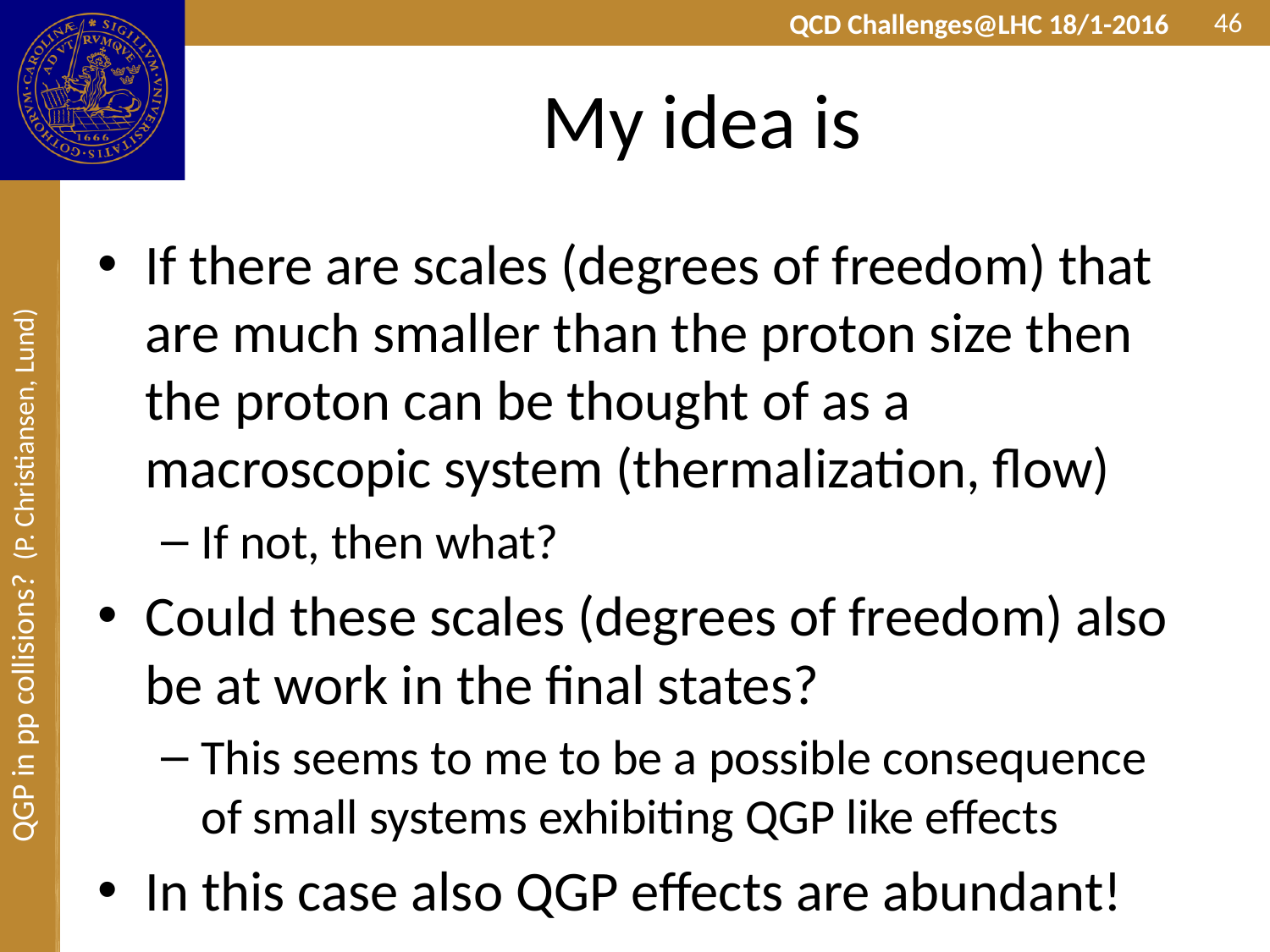

46
# My idea is
If there are scales (degrees of freedom) that are much smaller than the proton size then the proton can be thought of as a macroscopic system (thermalization, flow)
If not, then what?
Could these scales (degrees of freedom) also be at work in the final states?
This seems to me to be a possible consequence of small systems exhibiting QGP like effects
In this case also QGP effects are abundant!